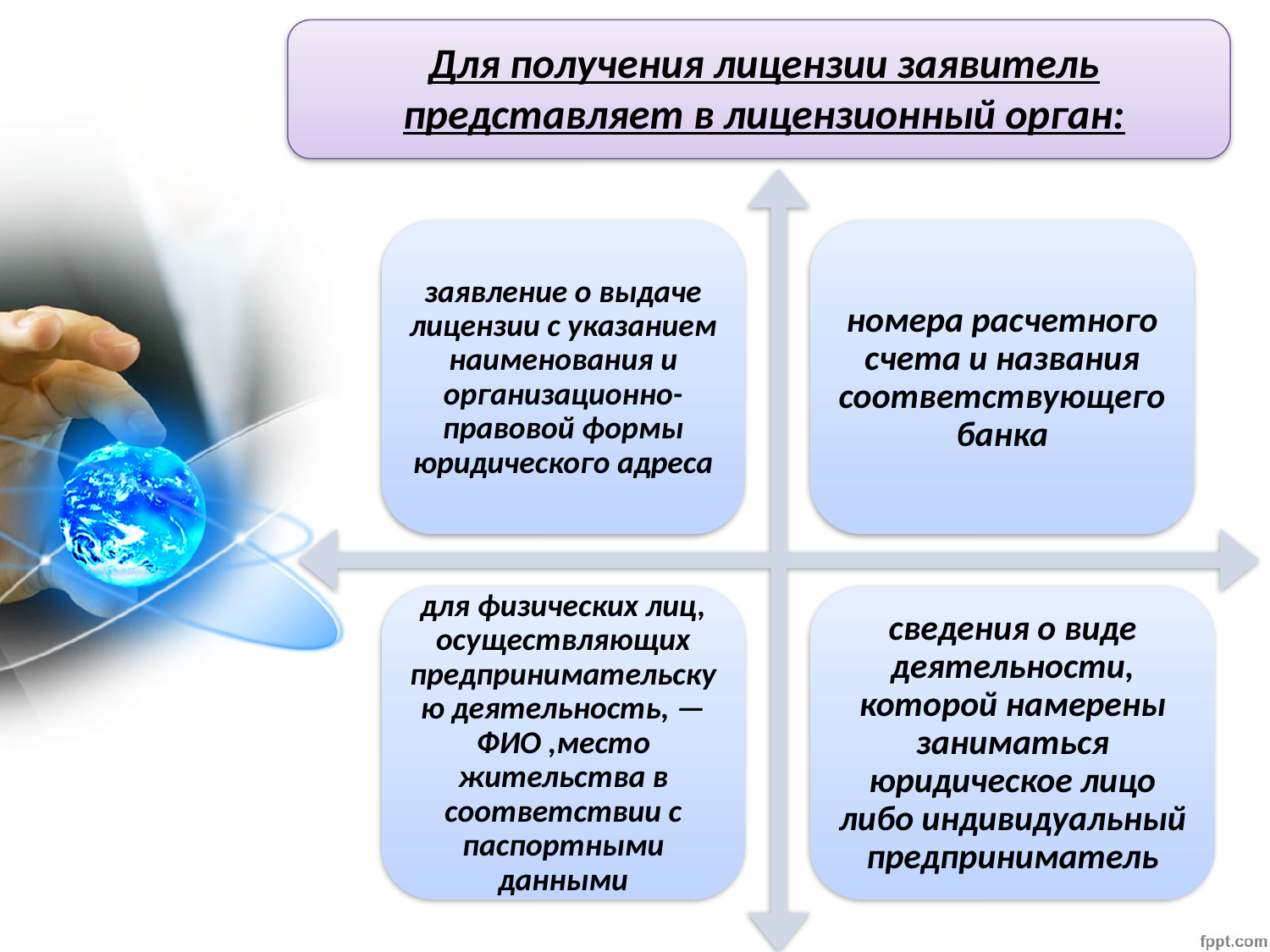

Для получения лицензии заявитель представляет в лицензионный орган:

заявление о выдаче лицензии с указанием наименования и организационно-правовой формы юридического адреса
номера расчетного счета и названия соответствующего банка
для физических лиц, осуществляющих предпринимательскую деятельность, — ФИО ,место жительства в соответствии с паспортными данными
сведения о виде деятельности, которой намерены заниматься юридическое лицо либо индивидуальный предприниматель